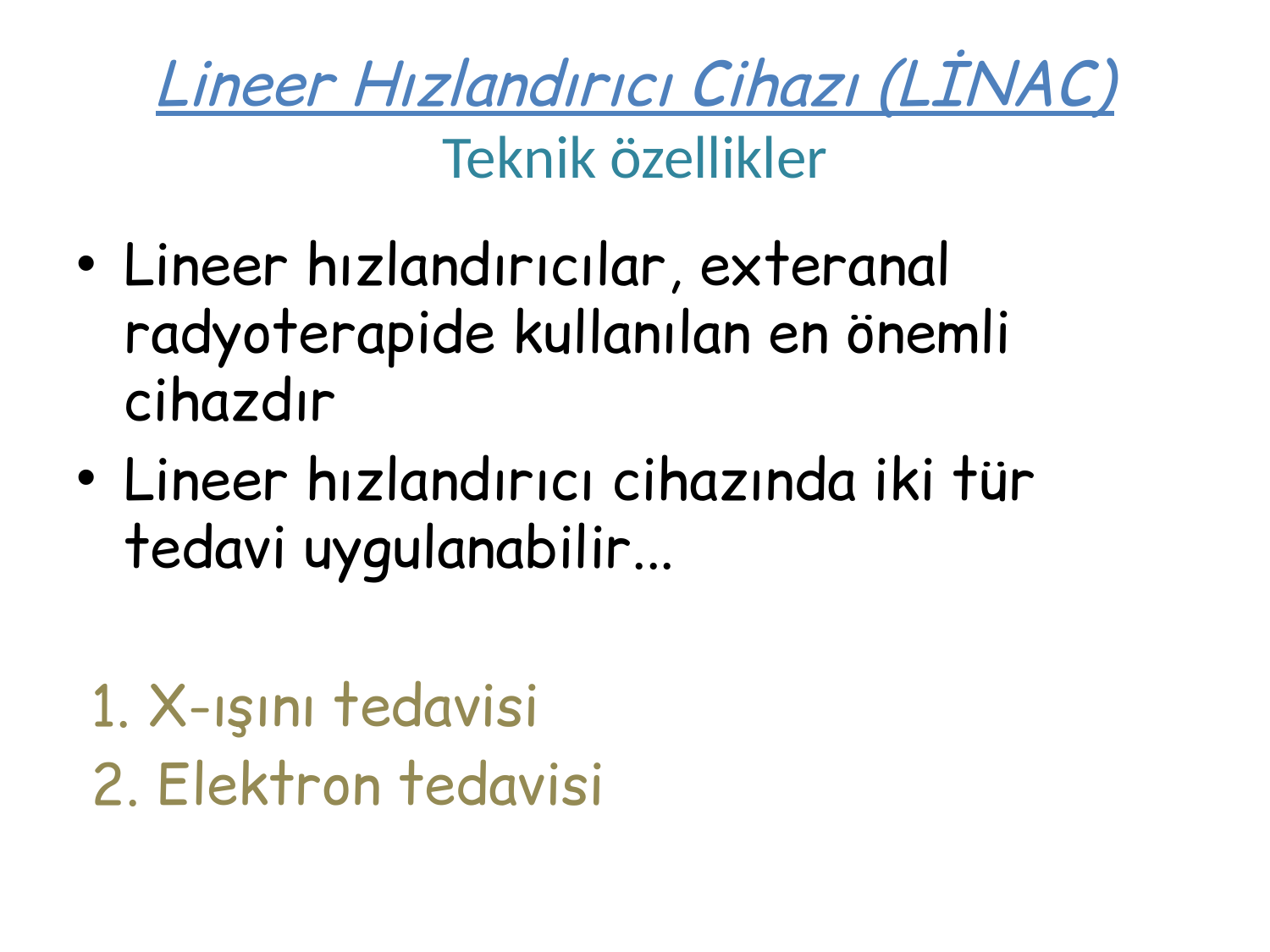

# Lineer Hızlandırıcı Cihazı (LİNAC) Teknik özellikler
Lineer hızlandırıcılar, exteranal radyoterapide kullanılan en önemli cihazdır
Lineer hızlandırıcı cihazında iki tür tedavi uygulanabilir...

1. X-ışını tedavisi
2. Elektron tedavisi